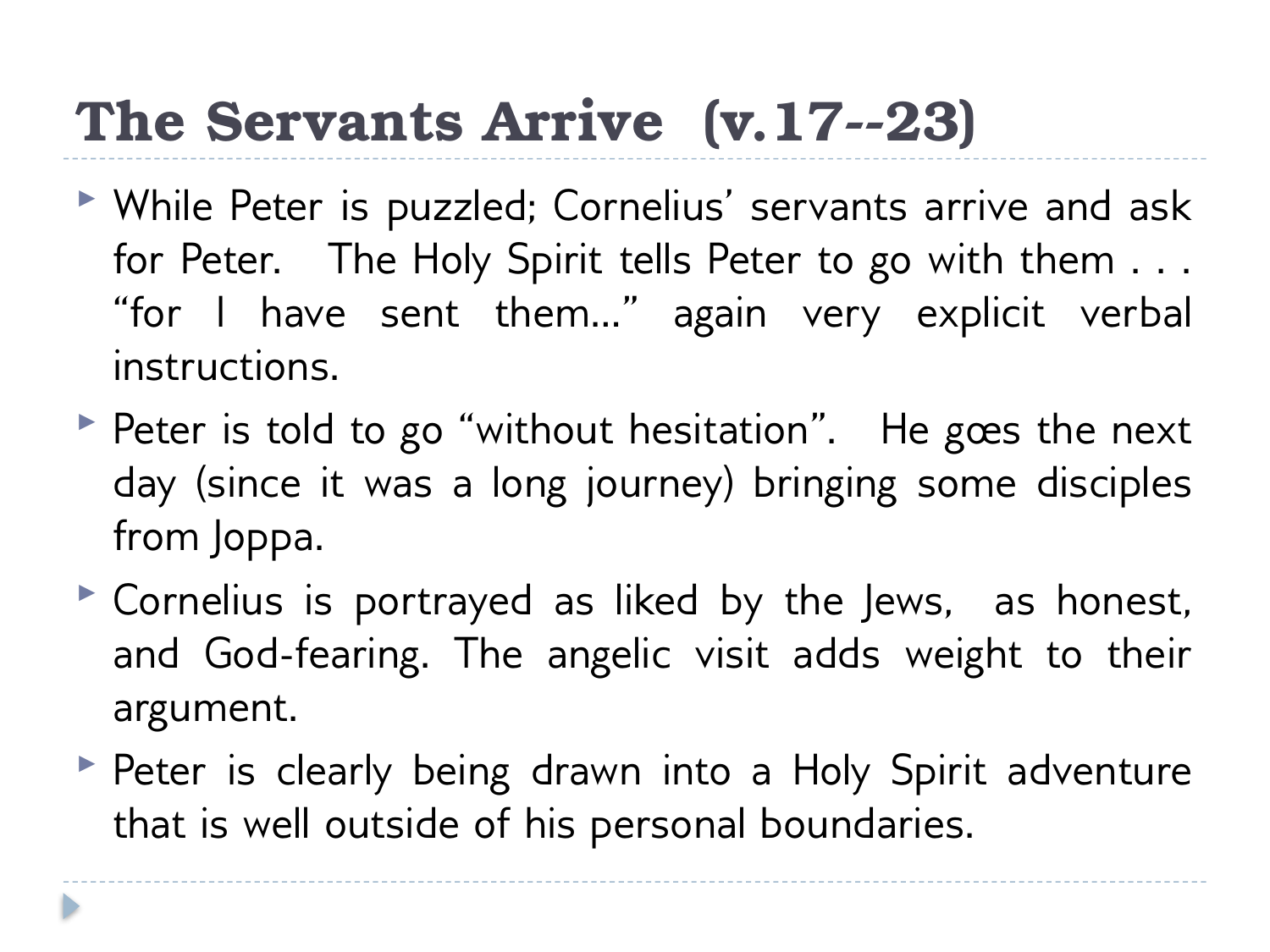

# The Servants Arrive  (v.17--23)
While Peter is puzzled; Cornelius’ servants arrive and ask for Peter.   The Holy Spirit tells Peter to go with them . . . “for I have sent them…” again very explicit verbal instructions.
Peter is told to go “without hesitation”.   He goes the next day (since it was a long journey) bringing some disciples from Joppa.
Cornelius is portrayed as liked by the Jews,  as honest, and God-fearing. The angelic visit adds weight to their argument.
Peter is clearly being drawn into a Holy Spirit adventure that is well outside of his personal boundaries.